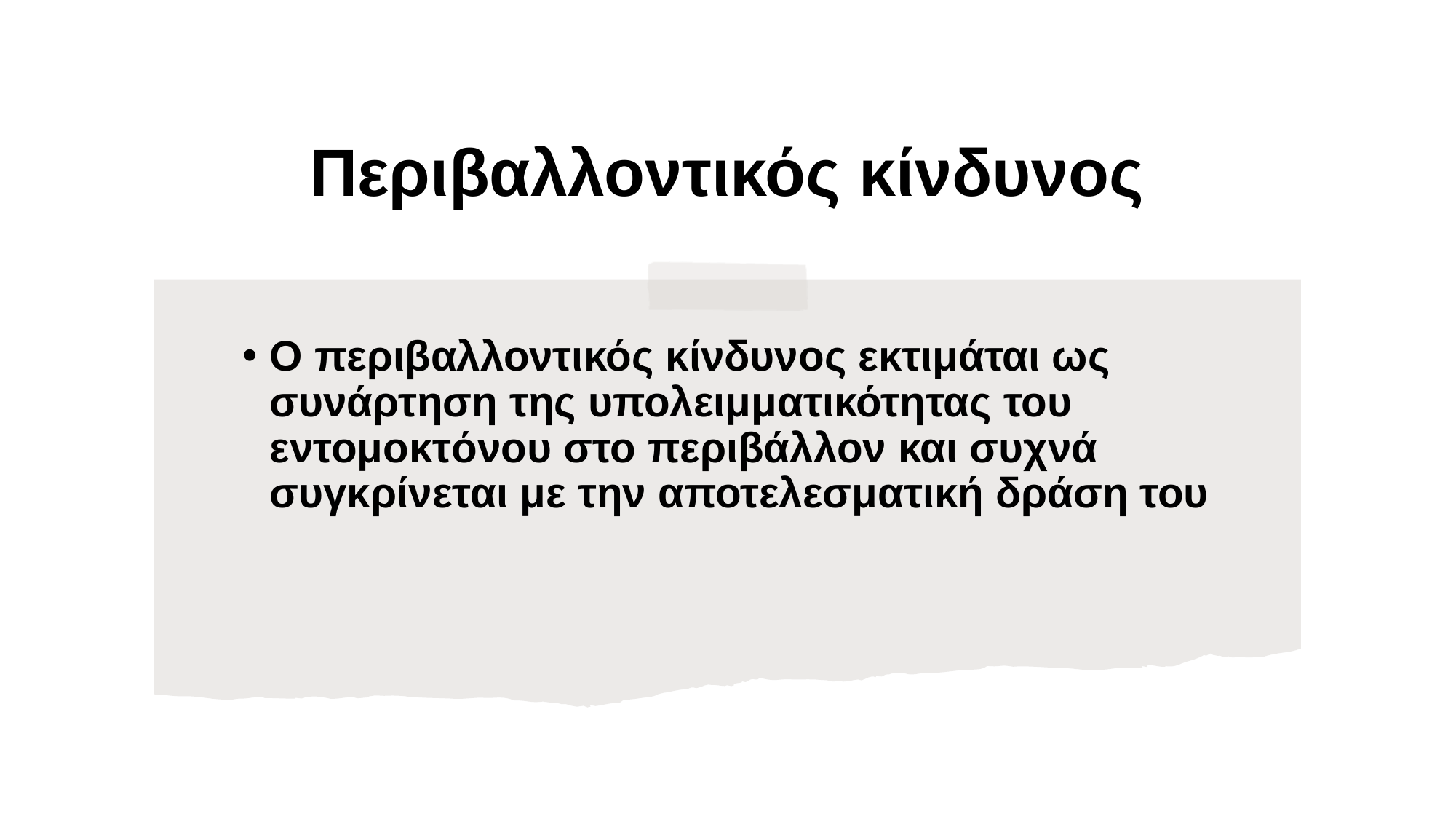

# Περιβαλλοντικός κίνδυνος

Ο περιβαλλοντικός κίνδυνος εκτιμάται ως συνάρτηση της υπολειμματικότητας του εντομοκτόνου στο περιβάλλον και συχνά συγκρίνεται με την αποτελεσματική δράση του